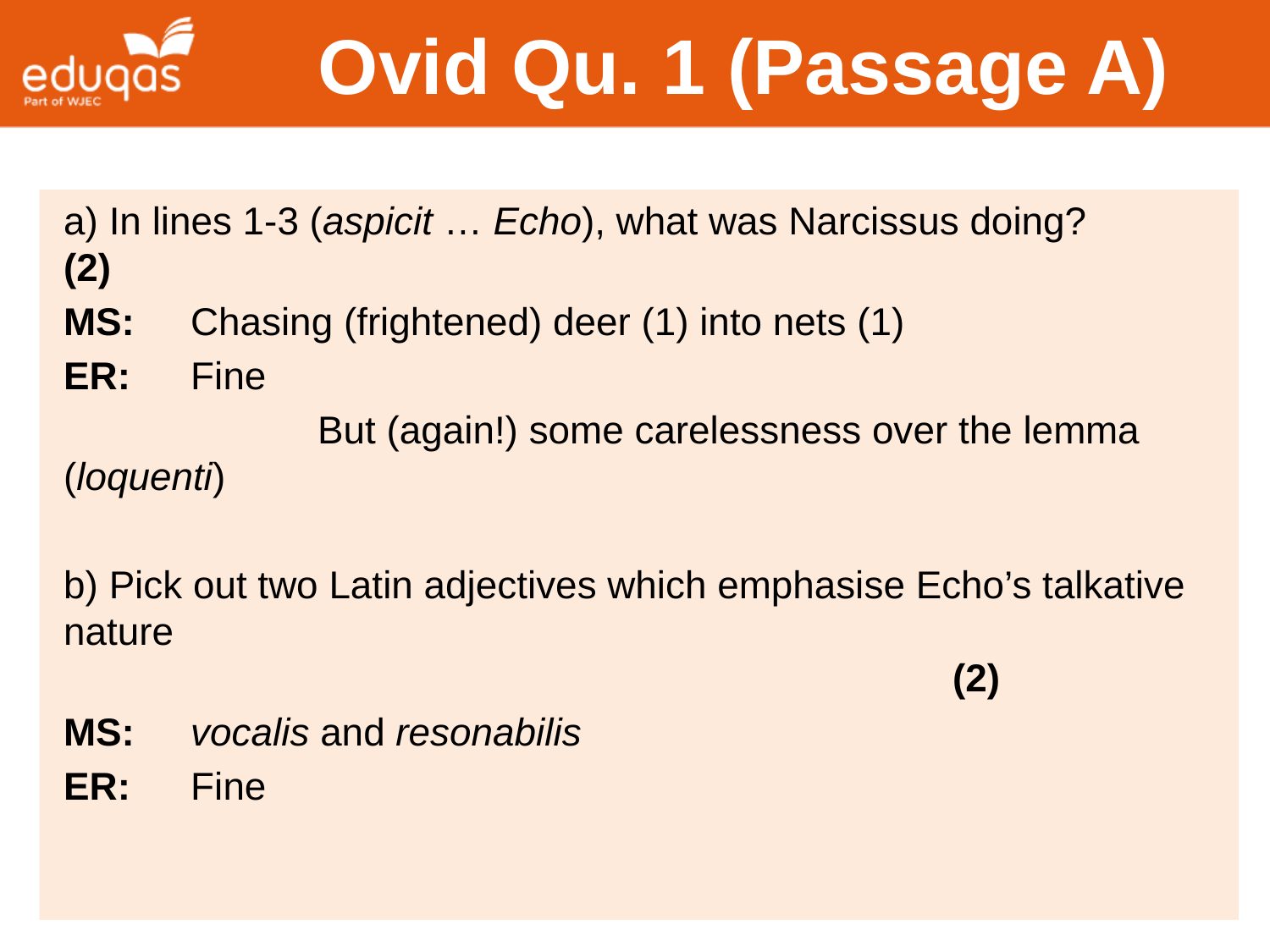

# Ovid Qu. 1 (Passage A)
a) In lines 1-3 (aspicit … Echo), what was Narcissus doing?	(2)
MS: 	Chasing (frightened) deer (1) into nets (1)
ER: 	Fine
		But (again!) some carelessness over the lemma (loquenti)

b) Pick out two Latin adjectives which emphasise Echo’s talkative nature																(2)
MS: 	vocalis and resonabilis
ER: 	Fine